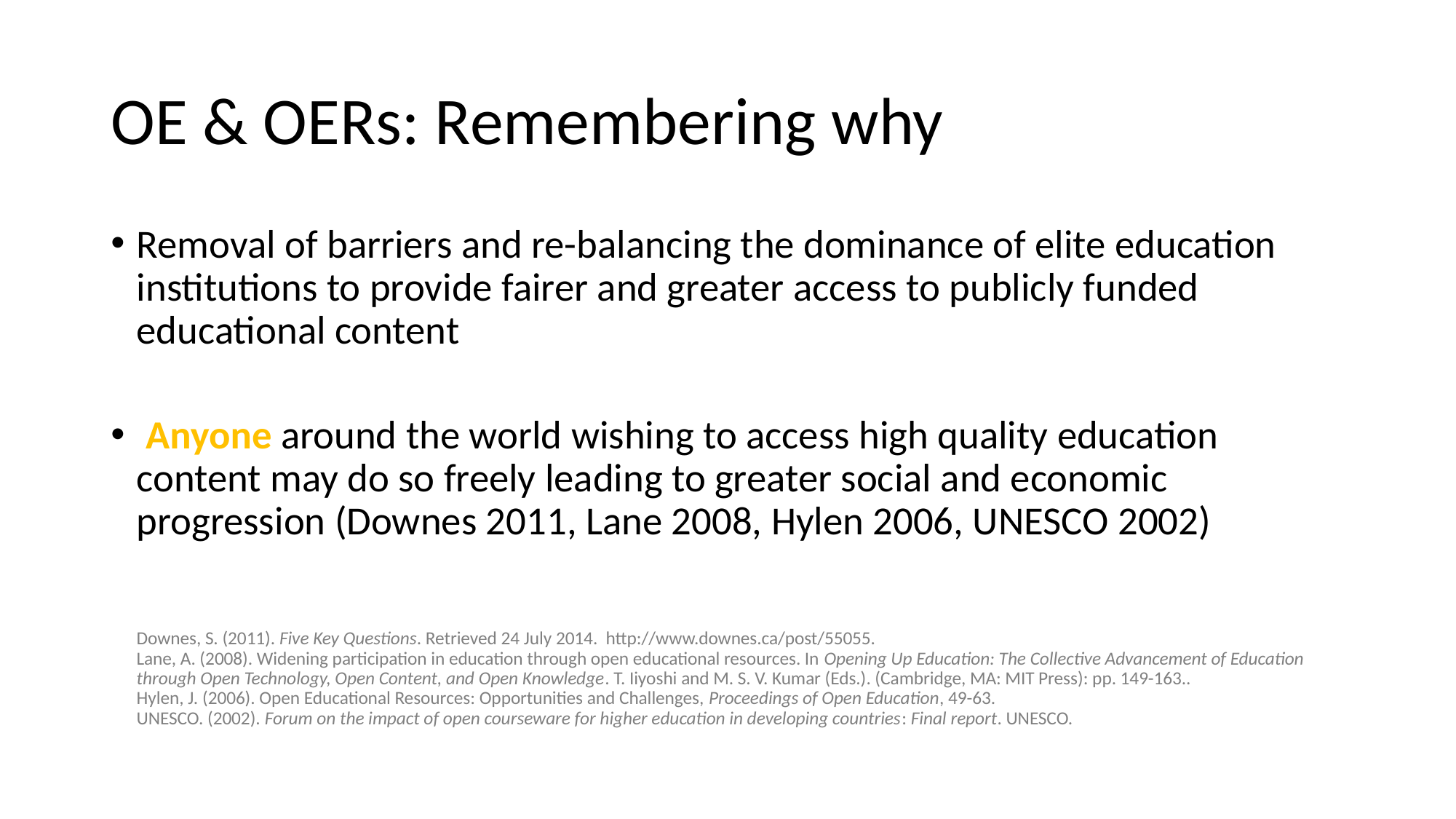

# OE & OERs: Remembering why
Removal of barriers and re-balancing the dominance of elite education institutions to provide fairer and greater access to publicly funded educational content
 Anyone around the world wishing to access high quality education content may do so freely leading to greater social and economic progression (Downes 2011, Lane 2008, Hylen 2006, UNESCO 2002)
Downes, S. (2011). Five Key Questions. Retrieved 24 July 2014.  http://www.downes.ca/post/55055.
Lane, A. (2008). Widening participation in education through open educational resources. In Opening Up Education: The Collective Advancement of Education through Open Technology, Open Content, and Open Knowledge. T. Iiyoshi and M. S. V. Kumar (Eds.). (Cambridge, MA: MIT Press): pp. 149-163..
Hylen, J. (2006). Open Educational Resources: Opportunities and Challenges, Proceedings of Open Education, 49-63.
UNESCO. (2002). Forum on the impact of open courseware for higher education in developing countries: Final report. UNESCO.